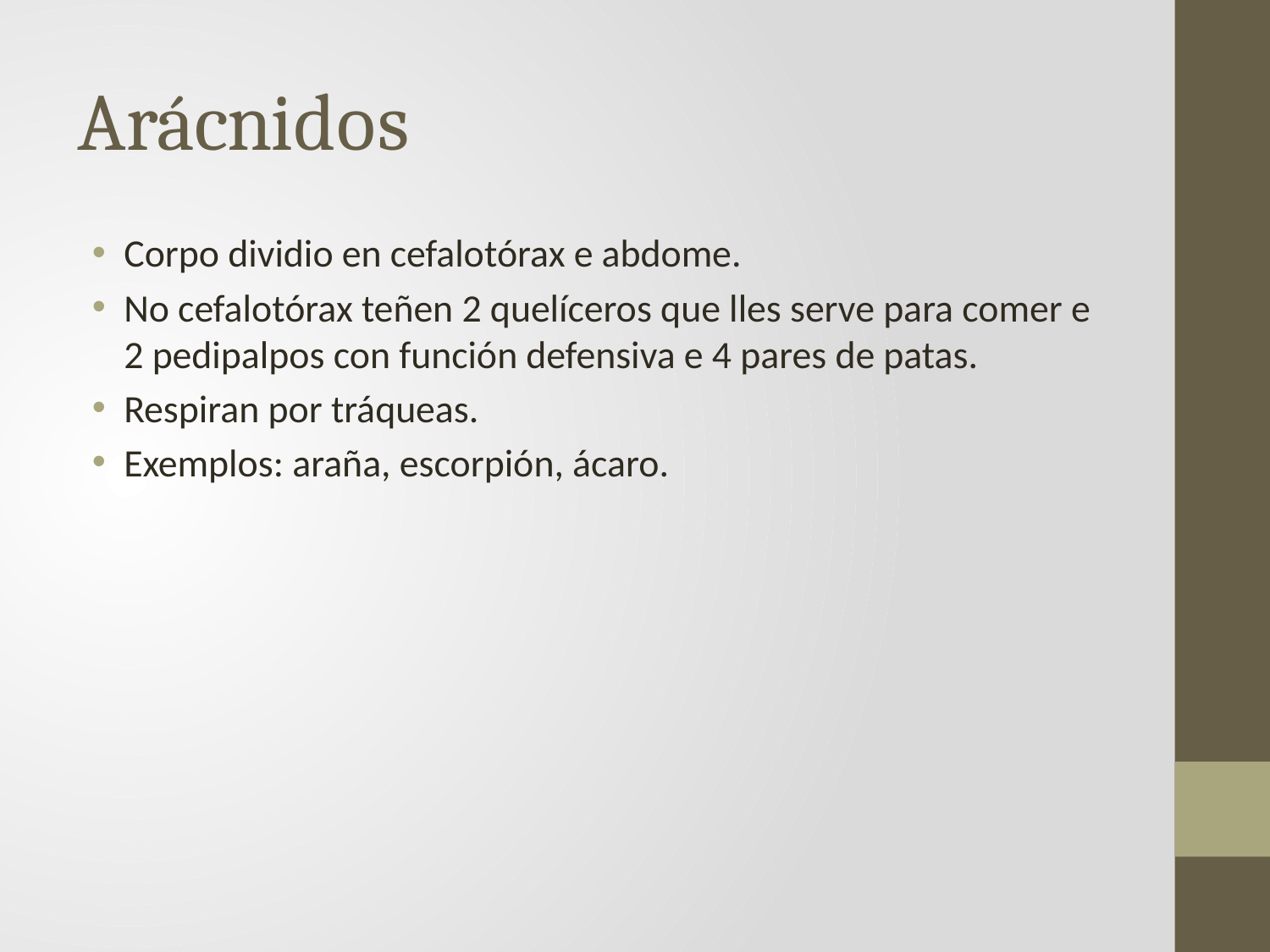

# Arácnidos
Corpo dividio en cefalotórax e abdome.
No cefalotórax teñen 2 quelíceros que lles serve para comer e 2 pedipalpos con función defensiva e 4 pares de patas.
Respiran por tráqueas.
Exemplos: araña, escorpión, ácaro.